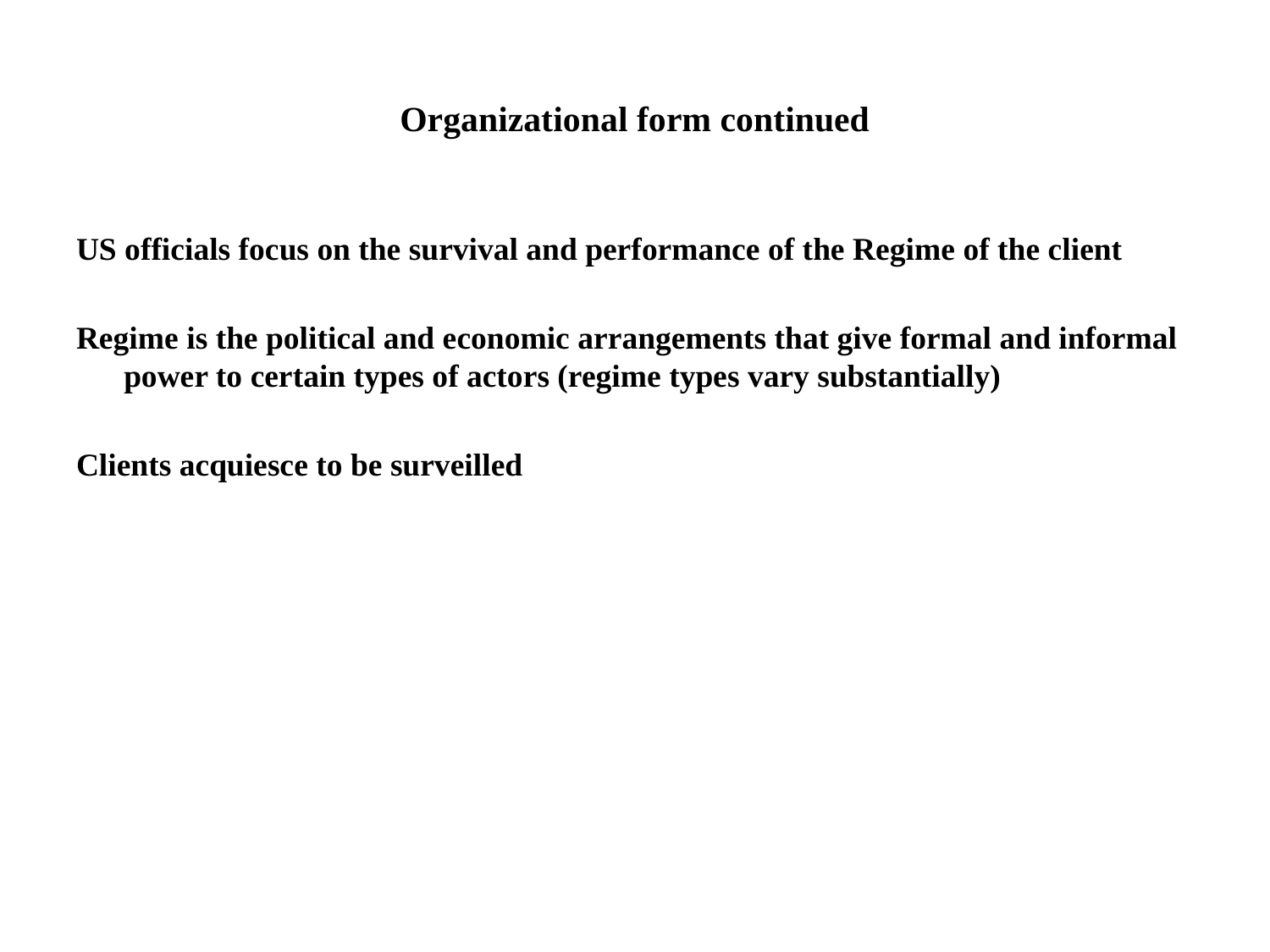

# Organizational form continued
US officials focus on the survival and performance of the Regime of the client

Regime is the political and economic arrangements that give formal and informal power to certain types of actors (regime types vary substantially)

Clients acquiesce to be surveilled